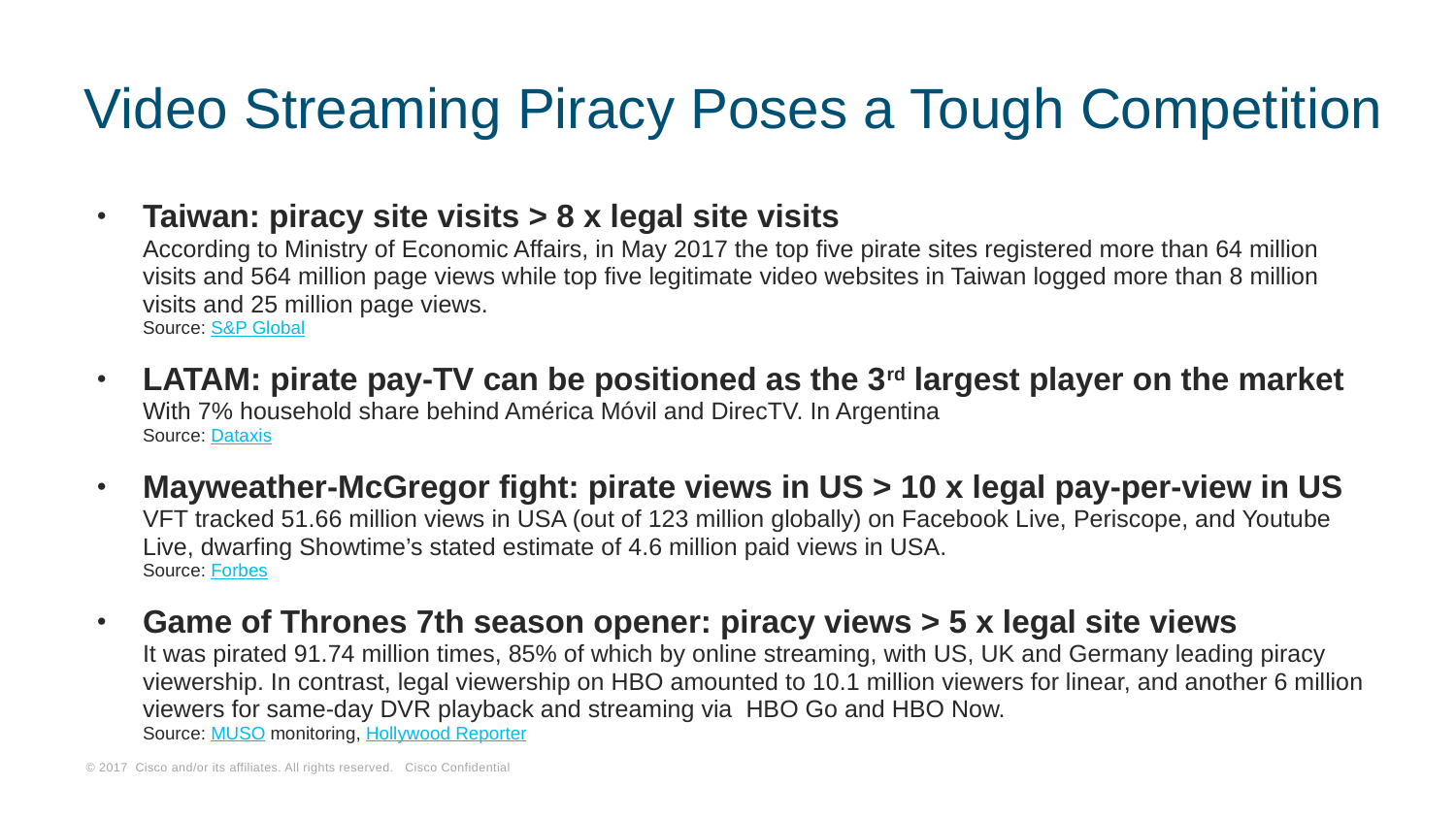

# Video Streaming Piracy Poses a Tough Competition
Taiwan: piracy site visits > 8 x legal site visits
According to Ministry of Economic Affairs, in May 2017 the top five pirate sites registered more than 64 million visits and 564 million page views while top five legitimate video websites in Taiwan logged more than 8 million visits and 25 million page views.
Source: S&P Global
LATAM: pirate pay-TV can be positioned as the 3rd largest player on the market
With 7% household share behind América Móvil and DirecTV. In Argentina
Source: Dataxis
Mayweather-McGregor fight: pirate views in US > 10 x legal pay-per-view in US
VFT tracked 51.66 million views in USA (out of 123 million globally) on Facebook Live, Periscope, and Youtube Live, dwarfing Showtime’s stated estimate of 4.6 million paid views in USA.
Source: Forbes
Game of Thrones 7th season opener: piracy views > 5 x legal site views
It was pirated 91.74 million times, 85% of which by online streaming, with US, UK and Germany leading piracy viewership. In contrast, legal viewership on HBO amounted to 10.1 million viewers for linear, and another 6 million viewers for same-day DVR playback and streaming via  HBO Go and HBO Now.
Source: MUSO monitoring, Hollywood Reporter